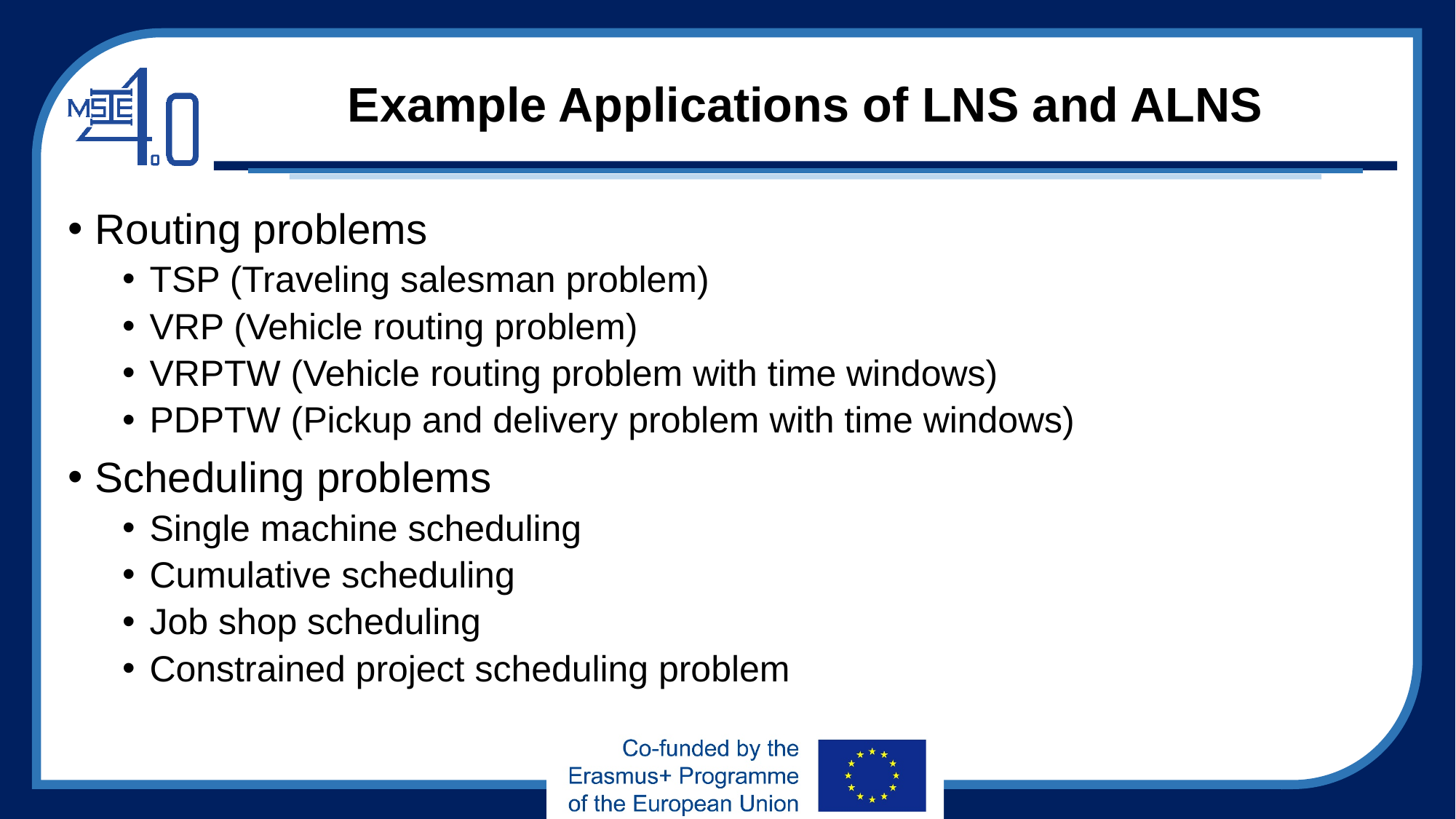

# Example Applications of LNS and ALNS
Routing problems
TSP (Traveling salesman problem)
VRP (Vehicle routing problem)
VRPTW (Vehicle routing problem with time windows)
PDPTW (Pickup and delivery problem with time windows)
Scheduling problems
Single machine scheduling
Cumulative scheduling
Job shop scheduling
Constrained project scheduling problem